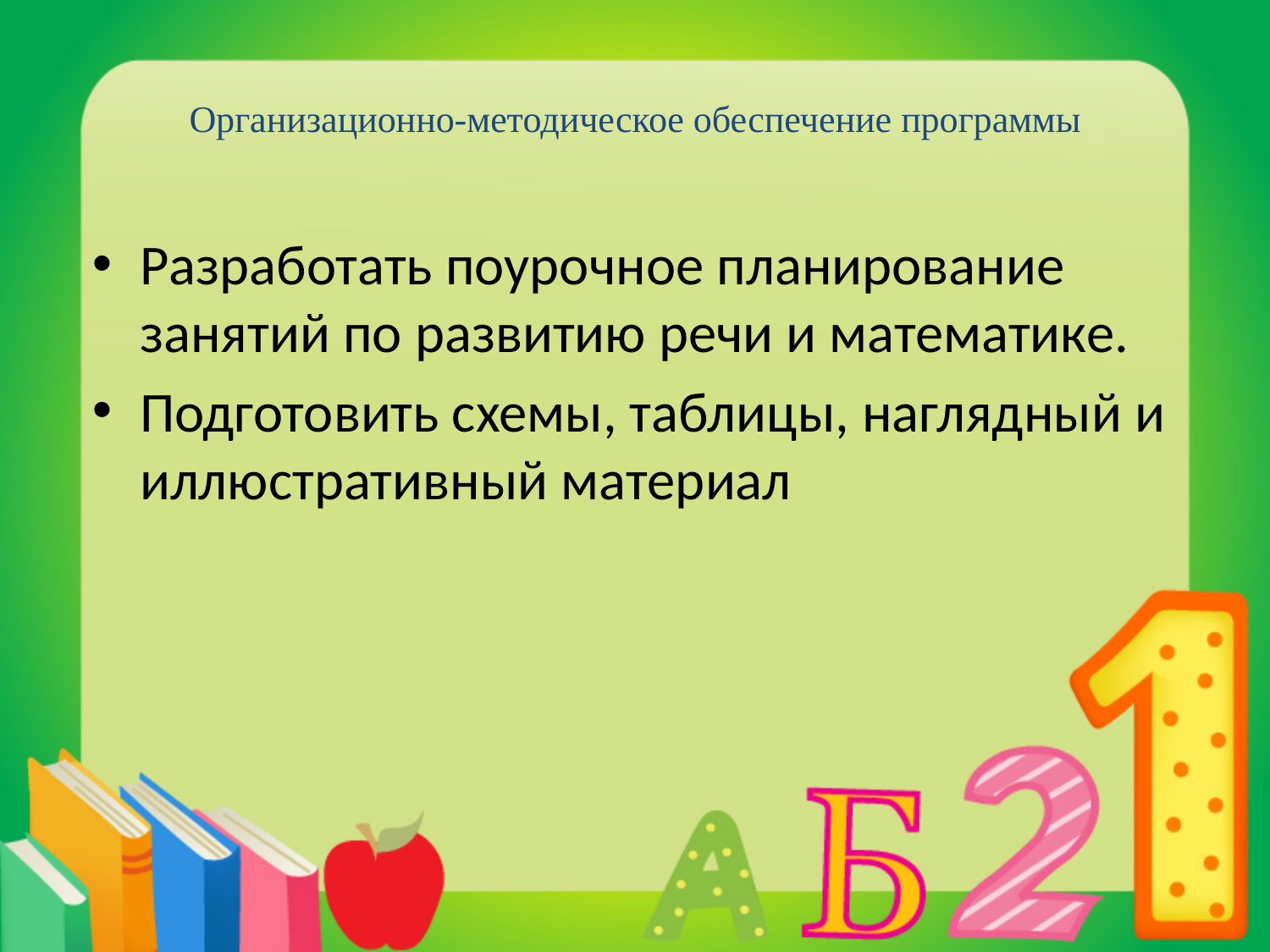

# Организационно-методическое обеспечение программы
Разработать поурочное планирование занятий по развитию речи и математике.
Подготовить схемы, таблицы, наглядный и иллюстративный материал